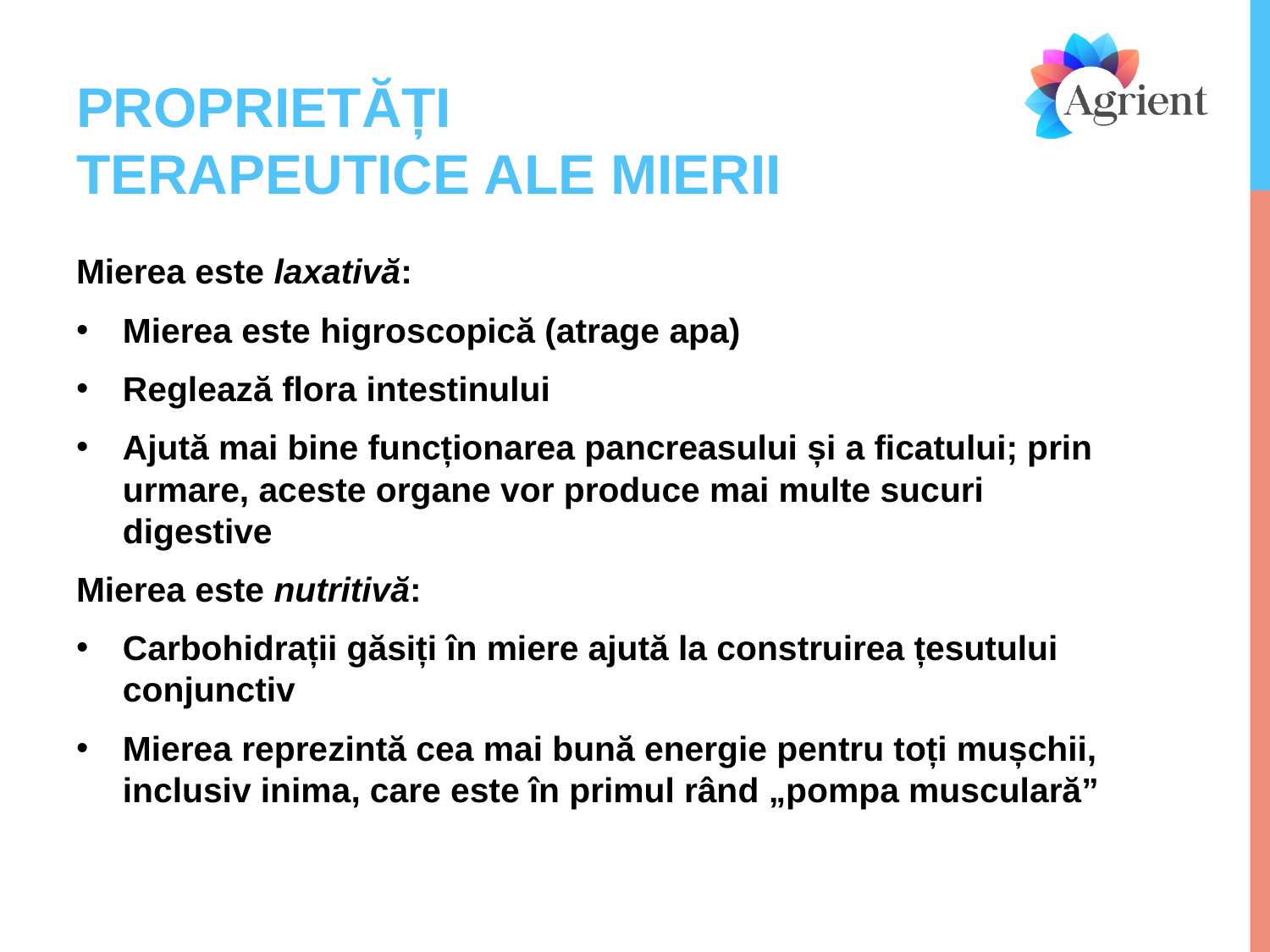

# PROPRIETĂȚI TERAPEUTICE ALE MIERII
Mierea este laxativă:
Mierea este higroscopică (atrage apa)
Reglează flora intestinului
Ajută mai bine funcționarea pancreasului și a ficatului; prin urmare, aceste organe vor produce mai multe sucuri digestive
Mierea este nutritivă:
Carbohidrații găsiți în miere ajută la construirea țesutului conjunctiv
Mierea reprezintă cea mai bună energie pentru toți mușchii, inclusiv inima, care este în primul rând „pompa musculară”